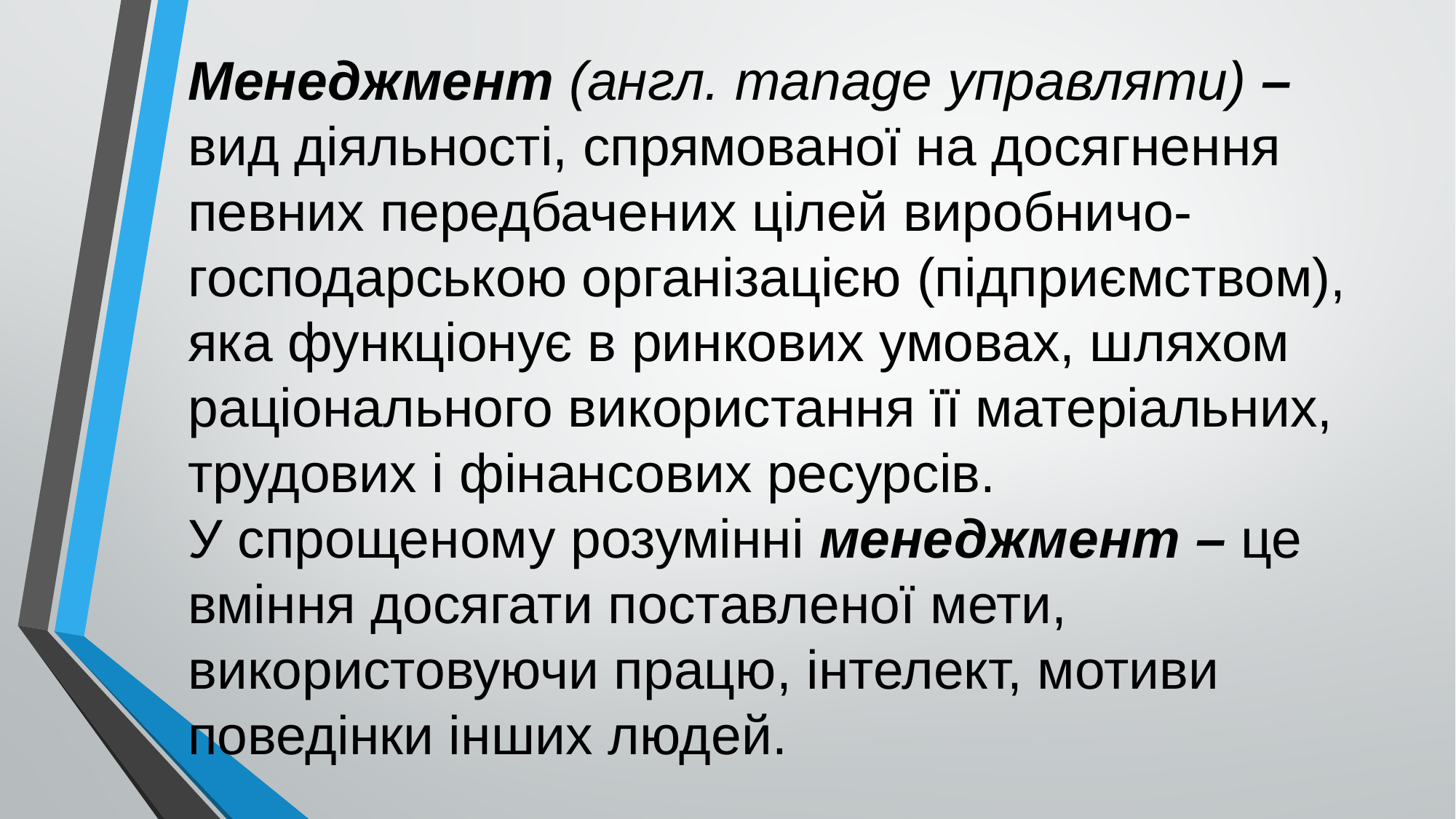

# Менеджмент (англ. manage управляти) – вид діяльності, спрямованої на досягнення певних передбачених цілей виробничо-господарською організацією (підприємством), яка функціонує в ринкових умовах, шляхом раціонального використання її матеріальних, трудових і фінансових ресурсів. У спрощеному розумінні менеджмент – це вміння досягати поставленої мети, використовуючи працю, інтелект, мотиви поведінки інших людей.